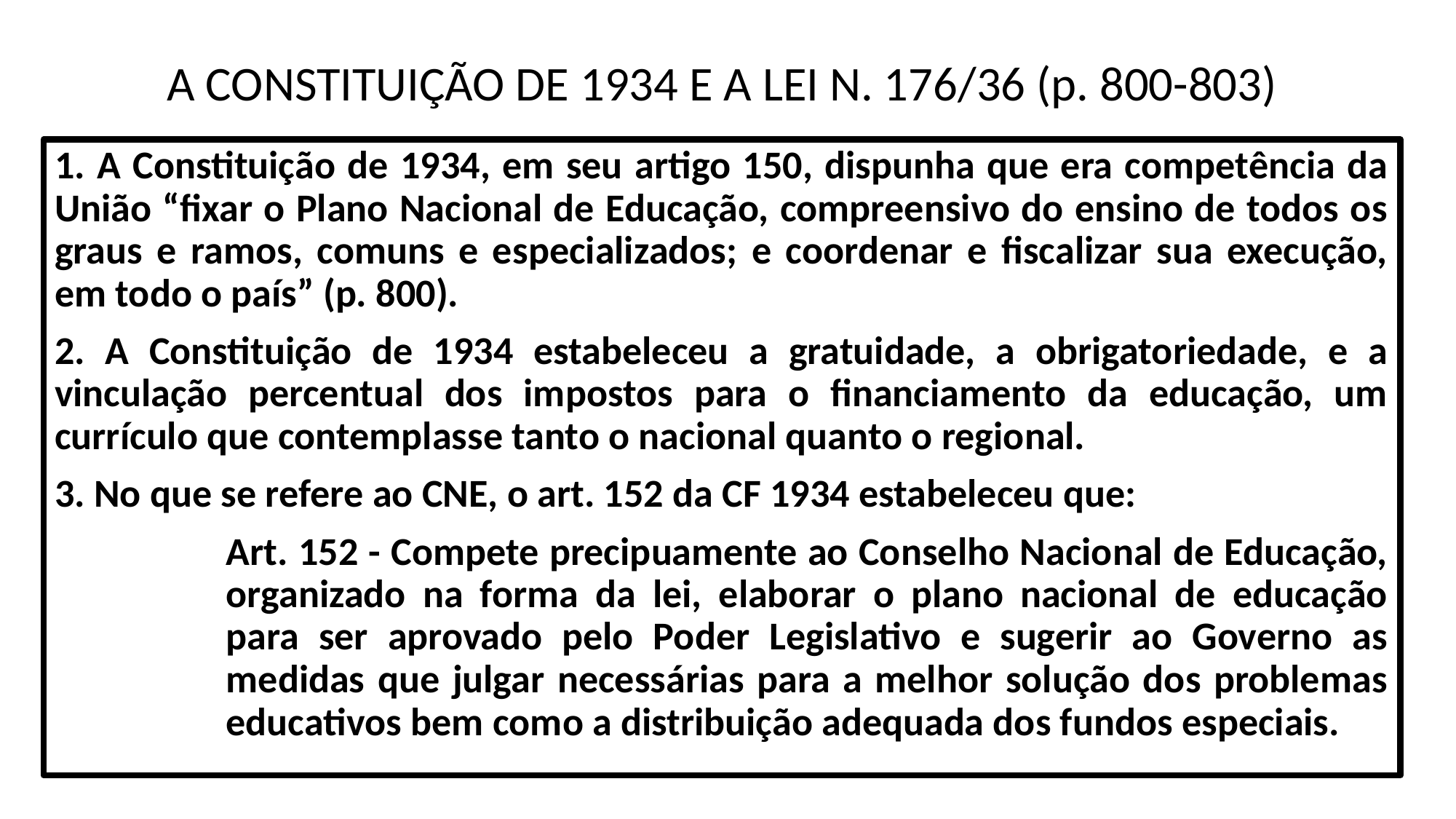

# A CONSTITUIÇÃO DE 1934 E A LEI N. 176/36 (p. 800-803)
1. A Constituição de 1934, em seu artigo 150, dispunha que era competência da União “fixar o Plano Nacional de Educação, compreensivo do ensino de todos os graus e ramos, comuns e especializados; e coordenar e fiscalizar sua execução, em todo o país” (p. 800).
2. A Constituição de 1934 estabeleceu a gratuidade, a obrigatoriedade, e a vinculação percentual dos impostos para o financiamento da educação, um currículo que contemplasse tanto o nacional quanto o regional.
3. No que se refere ao CNE, o art. 152 da CF 1934 estabeleceu que:
Art. 152 - Compete precipuamente ao Conselho Nacional de Educação, organizado na forma da lei, elaborar o plano nacional de educação para ser aprovado pelo Poder Legislativo e sugerir ao Governo as medidas que julgar necessárias para a melhor solução dos problemas educativos bem como a distribuição adequada dos fundos especiais.